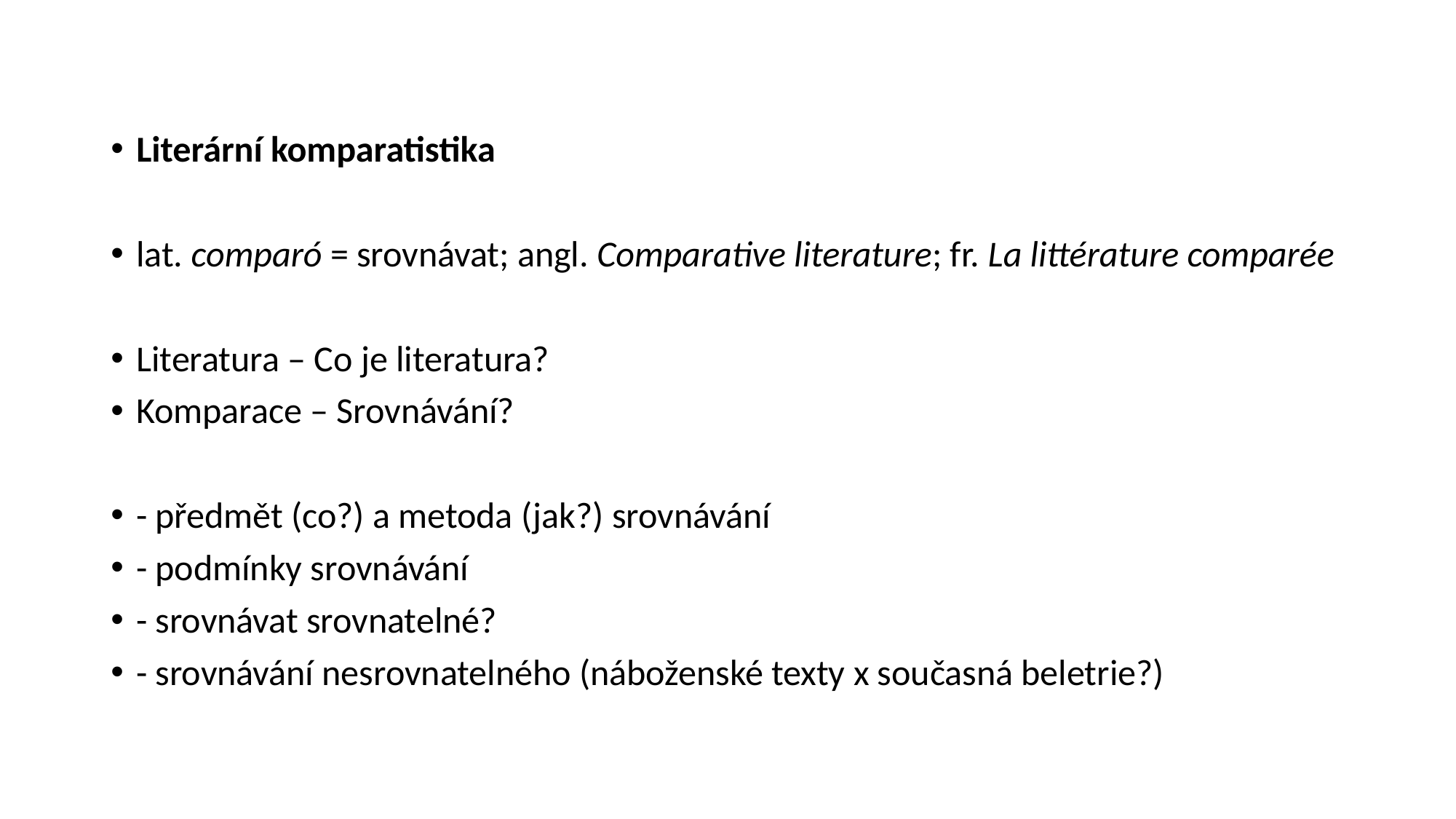

#
Literární komparatistika

lat. comparó = srovnávat; angl. Comparative literature; fr. La littérature comparée

Literatura – Co je literatura?
Komparace – Srovnávání?

- předmět (co?) a metoda (jak?) srovnávání
- podmínky srovnávání
- srovnávat srovnatelné?
- srovnávání nesrovnatelného (náboženské texty x současná beletrie?)